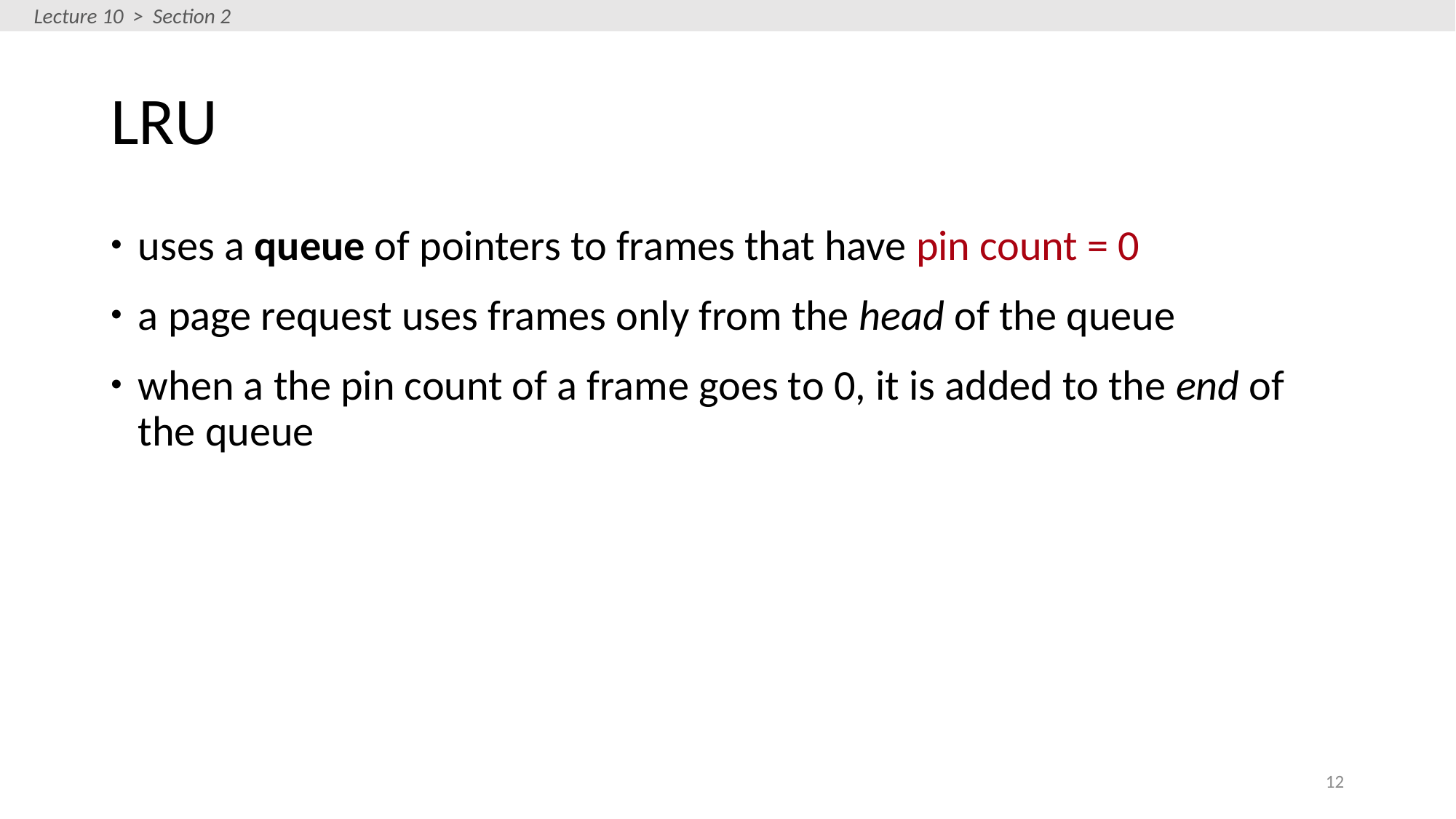

Lecture 10  >  Section 2
# LRU
uses a queue of pointers to frames that have pin count = 0
a page request uses frames only from the head of the queue
when a the pin count of a frame goes to 0, it is added to the end of the queue

12